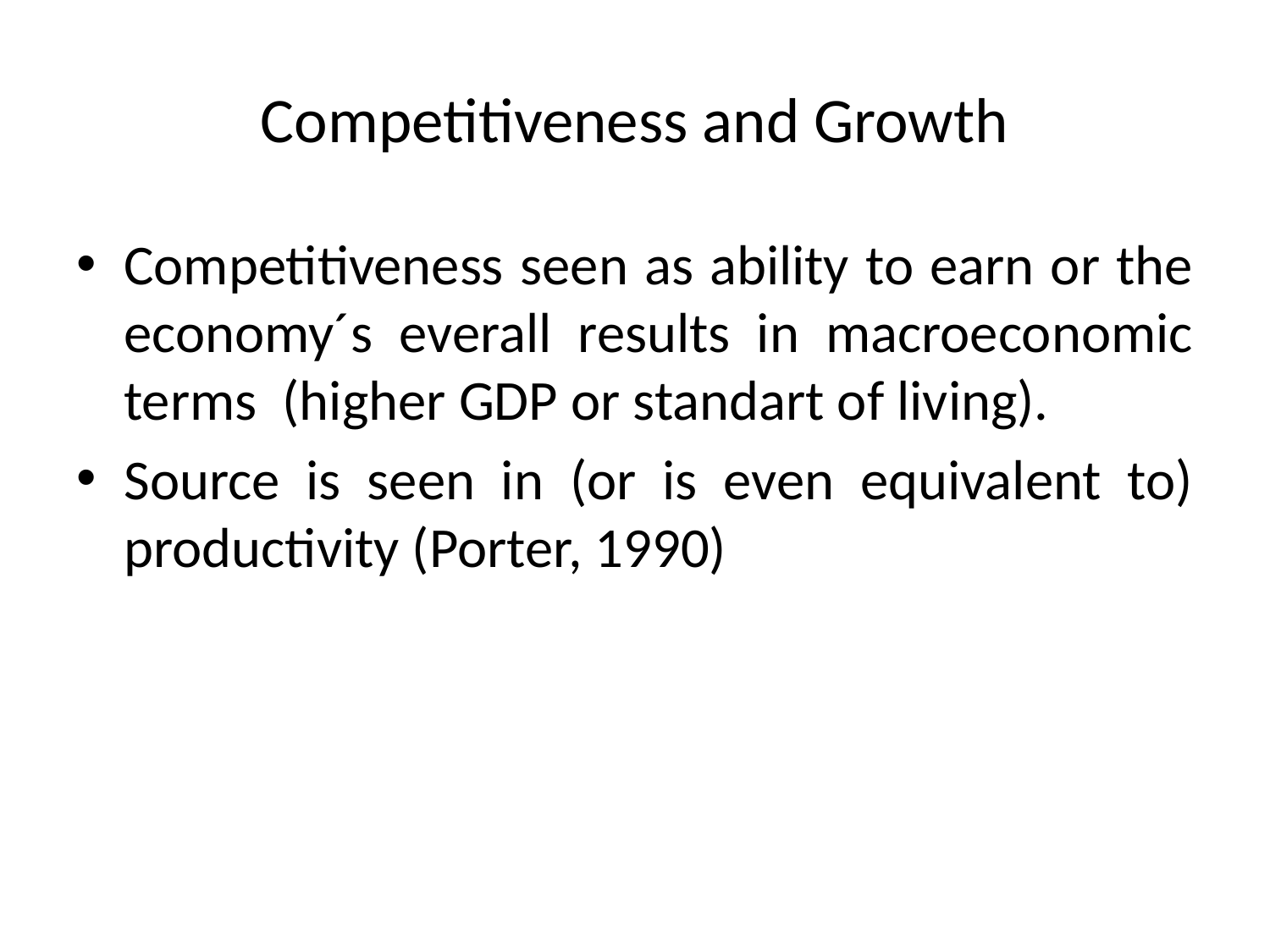

# Competitiveness and Growth
Competitiveness seen as ability to earn or the economy´s everall results in macroeconomic terms  (higher GDP or standart of living).
Source is seen in (or is even equivalent to) productivity (Porter, 1990)